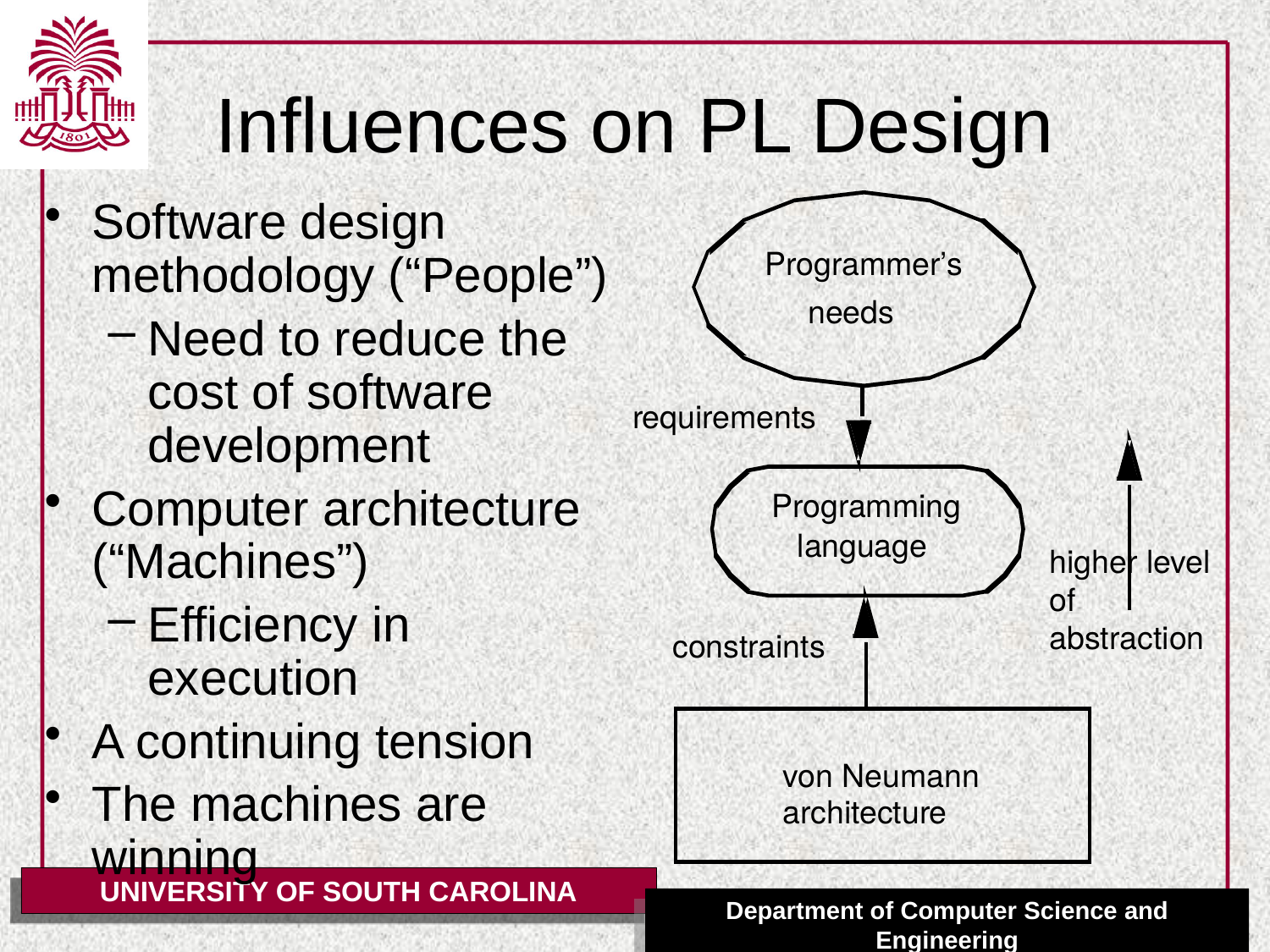

# Influences on PL Design
Software design methodology (“People”)
Need to reduce the cost of software development
Computer architecture (“Machines”)
Efficiency in execution
A continuing tension
The machines are winning

Programmer’s
needs

requirements

Programming

language
higher level of abstraction

constraints

von Neumann
architecture